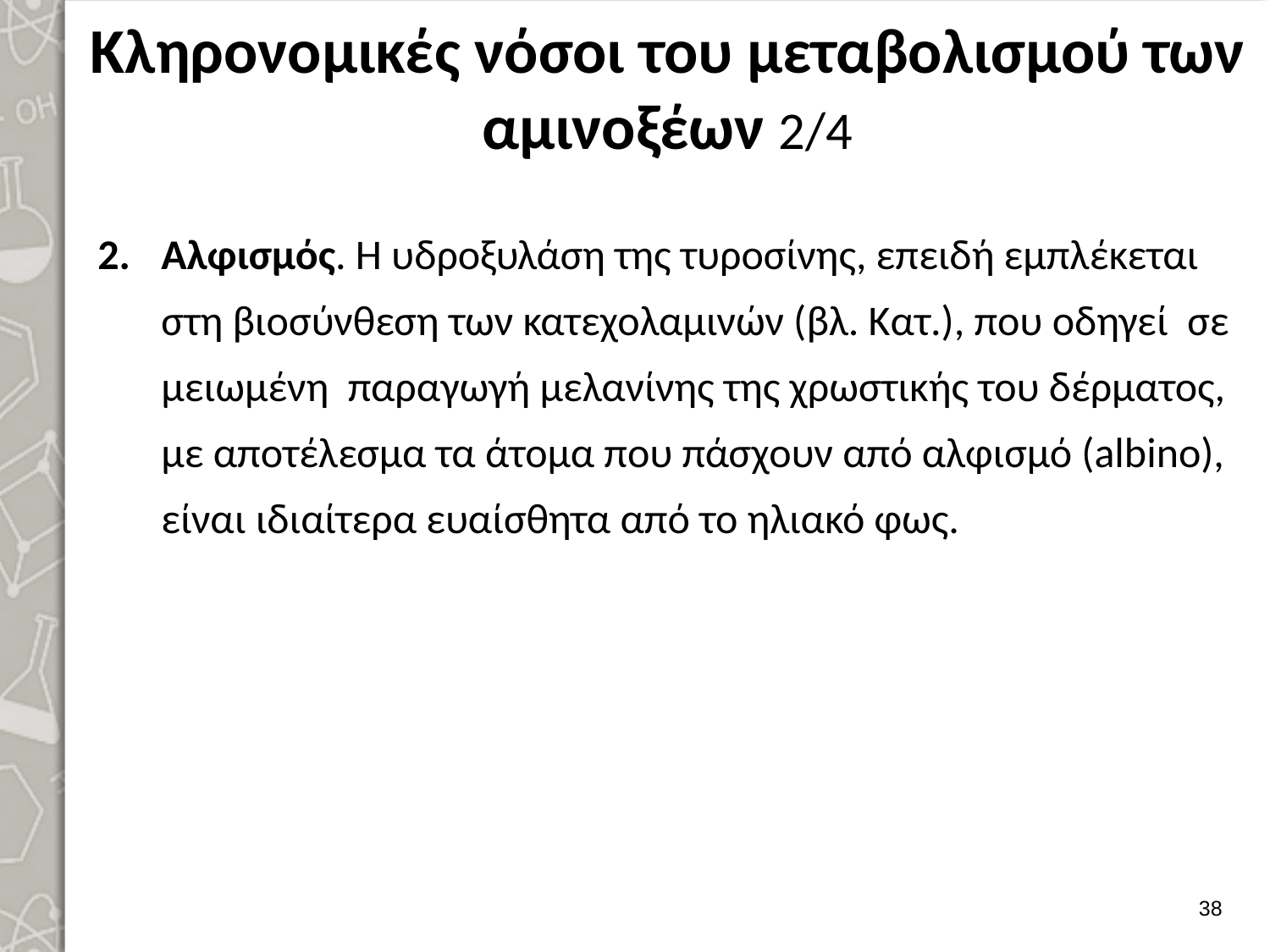

# Κληρονομικές νόσοι του μεταβολισμού των αμινοξέων 2/4
Αλφισμός. Η υδροξυλάση της τυροσίνης, επειδή εμπλέκεται στη βιοσύνθεση των κατεχολαμινών (βλ. Κατ.), που οδηγεί  σε μειωμένη  παραγωγή μελανίνης της χρωστικής του δέρματος, με αποτέλεσμα τα άτομα που πάσχουν από αλφισμό (albino), είναι ιδιαίτερα ευαίσθητα από το ηλιακό φως.
38